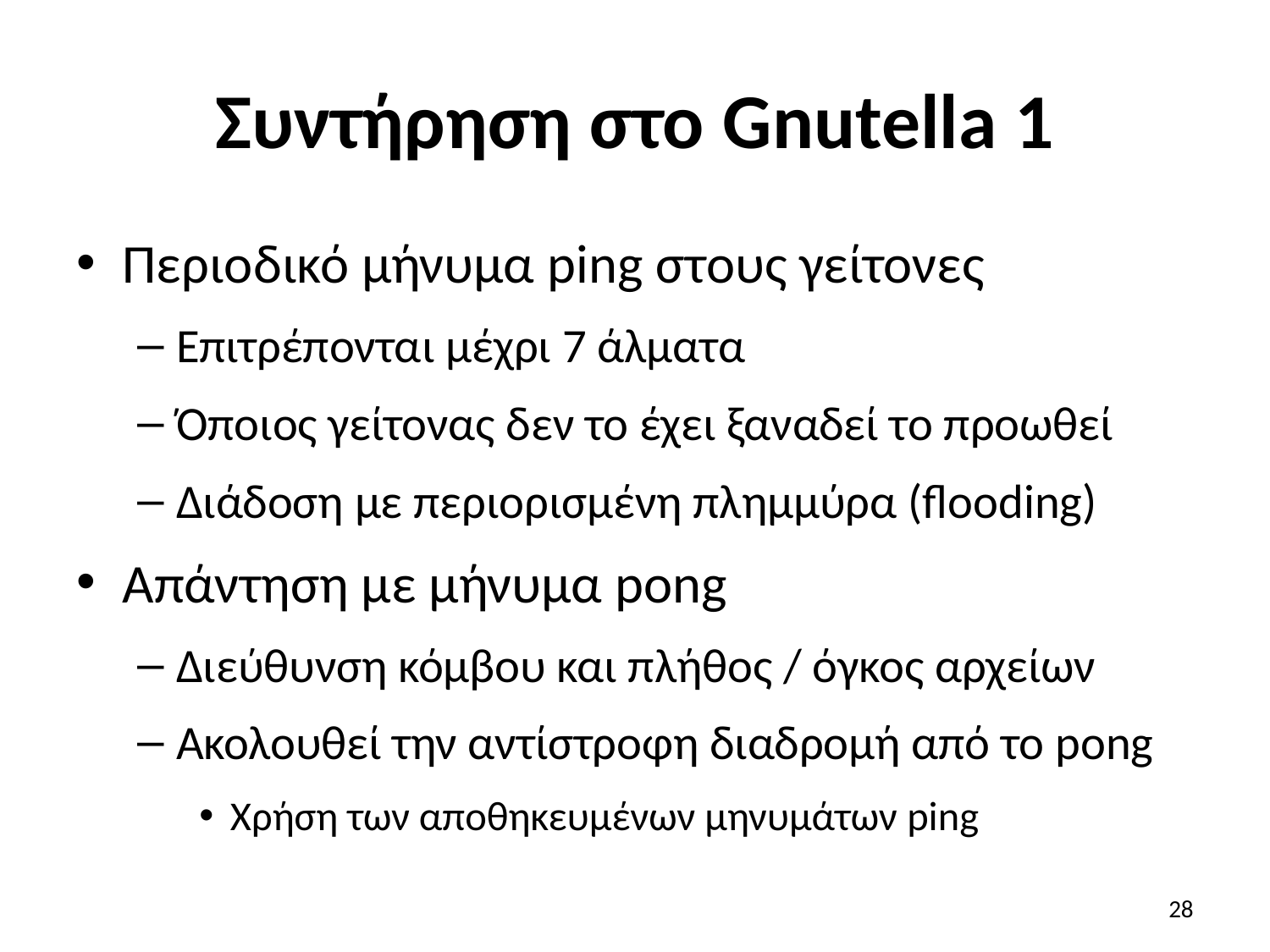

# Συντήρηση στο Gnutella 1
Περιοδικό μήνυμα ping στους γείτονες
Επιτρέπονται μέχρι 7 άλματα
Όποιος γείτονας δεν το έχει ξαναδεί το προωθεί
Διάδοση με περιορισμένη πλημμύρα (flooding)
Απάντηση με μήνυμα pong
Διεύθυνση κόμβου και πλήθος / όγκος αρχείων
Ακολουθεί την αντίστροφη διαδρομή από το pong
Χρήση των αποθηκευμένων μηνυμάτων ping
28